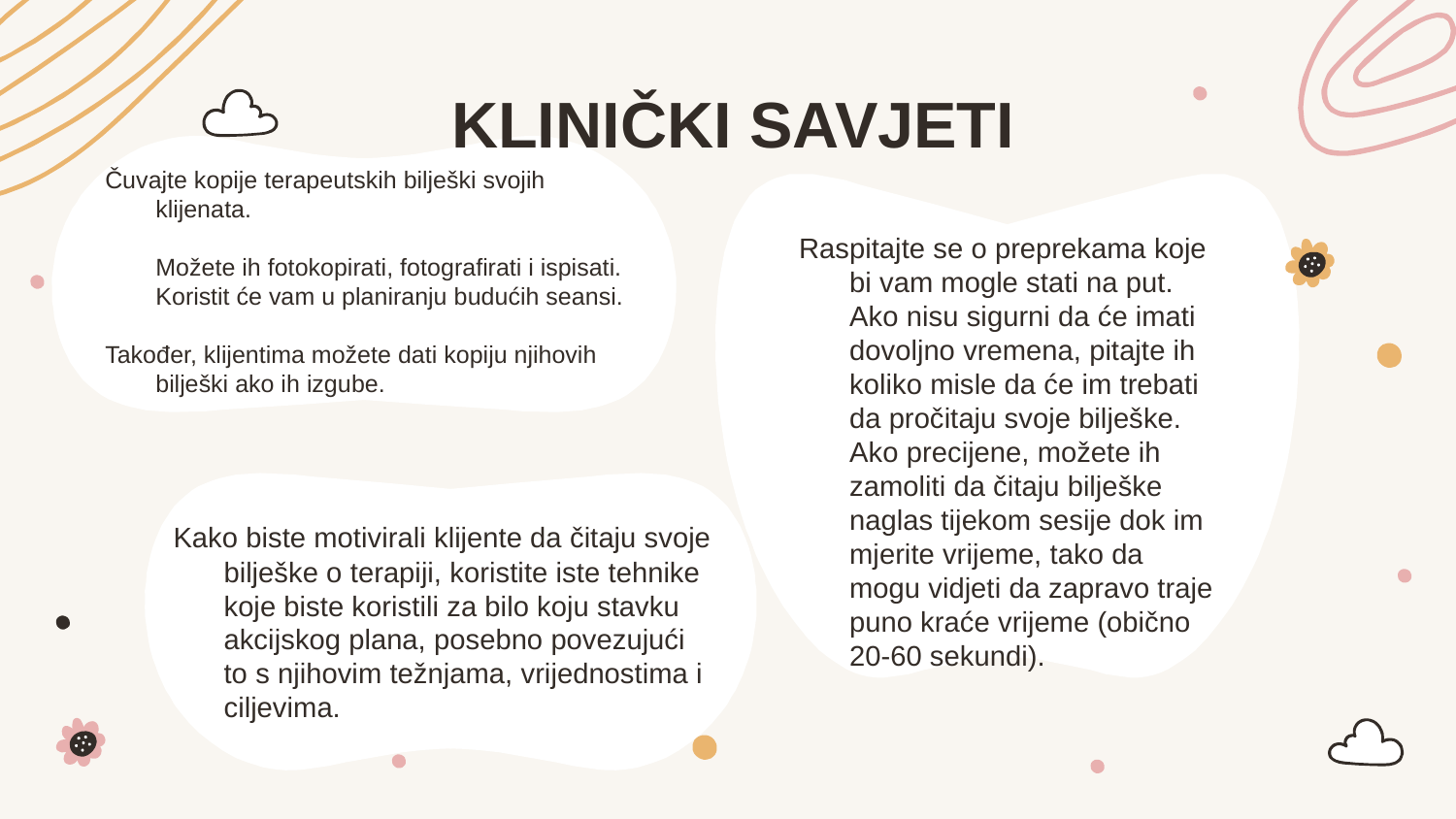

KLINIČKI SAVJETI

Čuvajte kopije terapeutskih bilješki svojih klijenata.

	Možete ih fotokopirati, fotografirati i ispisati. Koristit će vam u planiranju budućih seansi.

Također, klijentima možete dati kopiju njihovih bilješki ako ih izgube.

Raspitajte se o preprekama koje bi vam mogle stati na put. Ako nisu sigurni da će imati dovoljno vremena, pitajte ih koliko misle da će im trebati da pročitaju svoje bilješke. Ako precijene, možete ih zamoliti da čitaju bilješke naglas tijekom sesije dok im mjerite vrijeme, tako da mogu vidjeti da zapravo traje puno kraće vrijeme (obično 20-60 sekundi).

Kako biste motivirali klijente da čitaju svoje bilješke o terapiji, koristite iste tehnike koje biste koristili za bilo koju stavku akcijskog plana, posebno povezujući to s njihovim težnjama, vrijednostima i ciljevima.